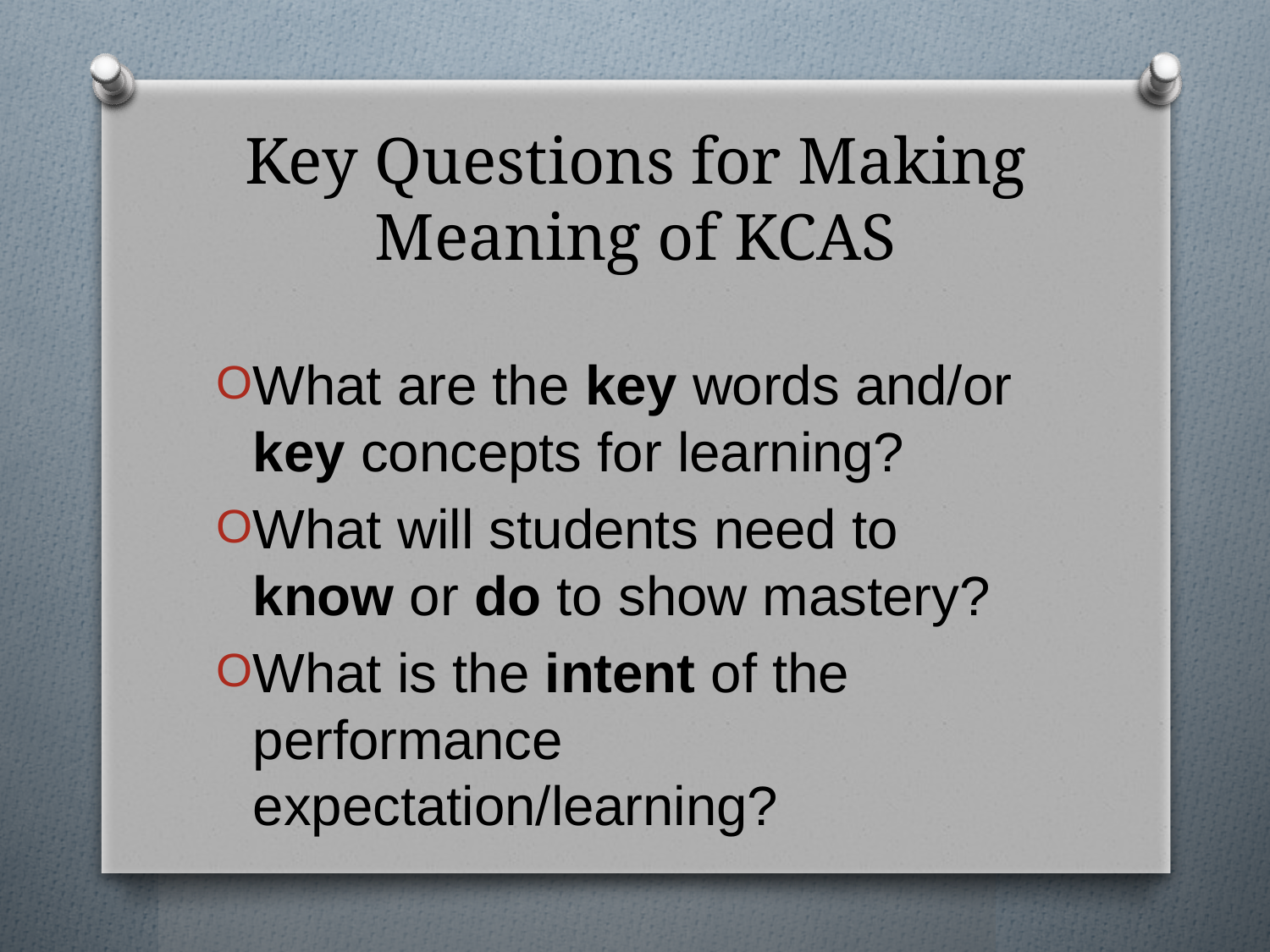

# Key Questions for Making Meaning of KCAS
What are the key words and/or key concepts for learning?
What will students need to know or do to show mastery?
What is the intent of the performance expectation/learning?